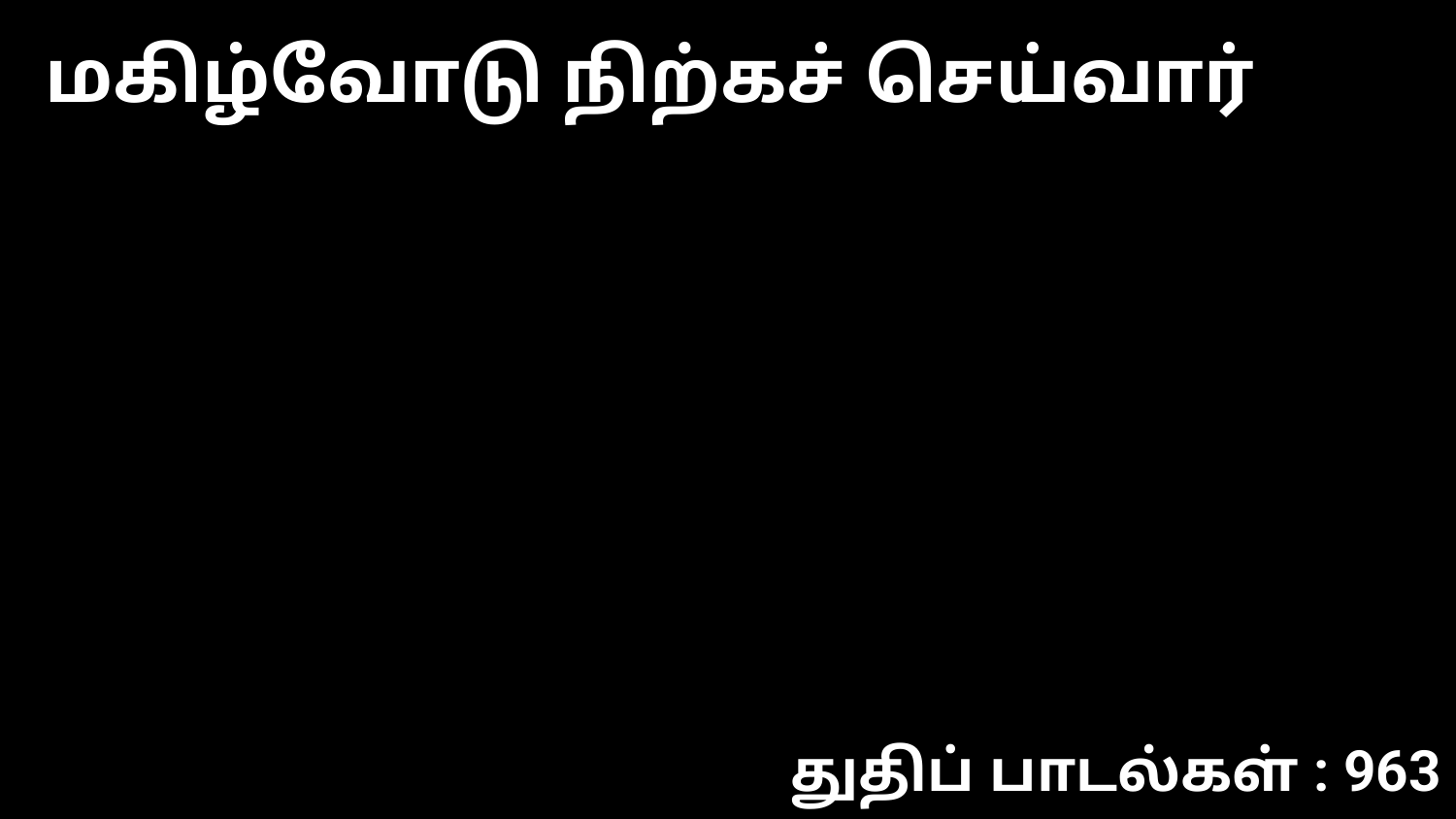

மகிழ்வோடு நிற்கச் செய்வார்
துதிப் பாடல்கள் : 963